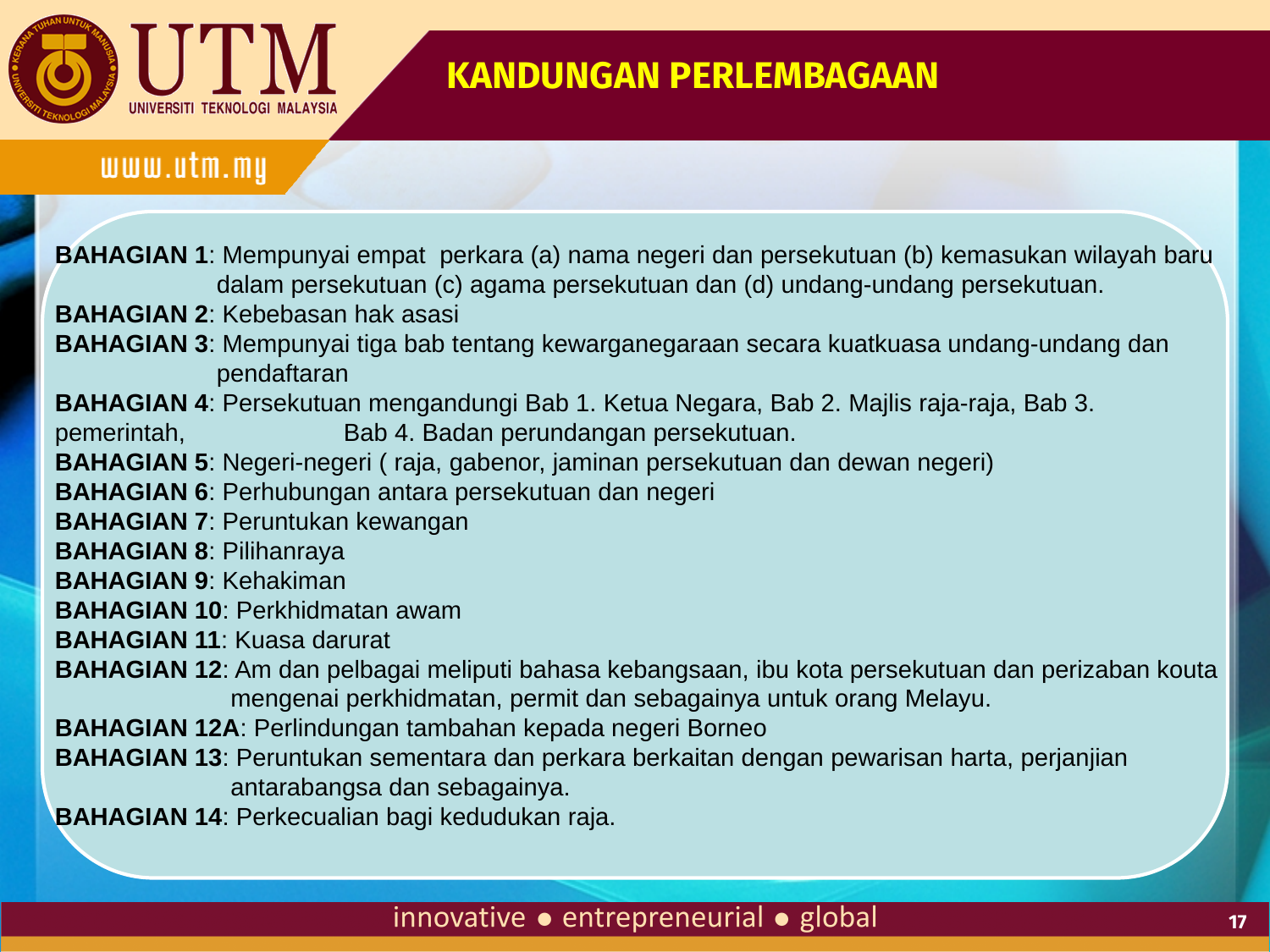

# KANDUNGAN PERLEMBAGAAN

BAHAGIAN 1: Mempunyai empat  perkara (a) nama negeri dan persekutuan (b) kemasukan wilayah baru 	     dalam persekutuan (c) agama persekutuan dan (d) undang-undang persekutuan.
BAHAGIAN 2: Kebebasan hak asasi
BAHAGIAN 3: Mempunyai tiga bab tentang kewarganegaraan secara kuatkuasa undang-undang dan 	  	     pendaftaran
BAHAGIAN 4: Persekutuan mengandungi Bab 1. Ketua Negara, Bab 2. Majlis raja-raja, Bab 3. pemerintah, 	     Bab 4. Badan perundangan persekutuan.
BAHAGIAN 5: Negeri-negeri ( raja, gabenor, jaminan persekutuan dan dewan negeri)
BAHAGIAN 6: Perhubungan antara persekutuan dan negeri
BAHAGIAN 7: Peruntukan kewangan
BAHAGIAN 8: Pilihanraya
BAHAGIAN 9: Kehakiman
BAHAGIAN 10: Perkhidmatan awam
BAHAGIAN 11: Kuasa darurat
BAHAGIAN 12: Am dan pelbagai meliputi bahasa kebangsaan, ibu kota persekutuan dan perizaban kouta 	       mengenai perkhidmatan, permit dan sebagainya untuk orang Melayu.
BAHAGIAN 12A: Perlindungan tambahan kepada negeri Borneo
BAHAGIAN 13: Peruntukan sementara dan perkara berkaitan dengan pewarisan harta, perjanjian 	  	       antarabangsa dan sebagainya.
BAHAGIAN 14: Perkecualian bagi kedudukan raja.
17